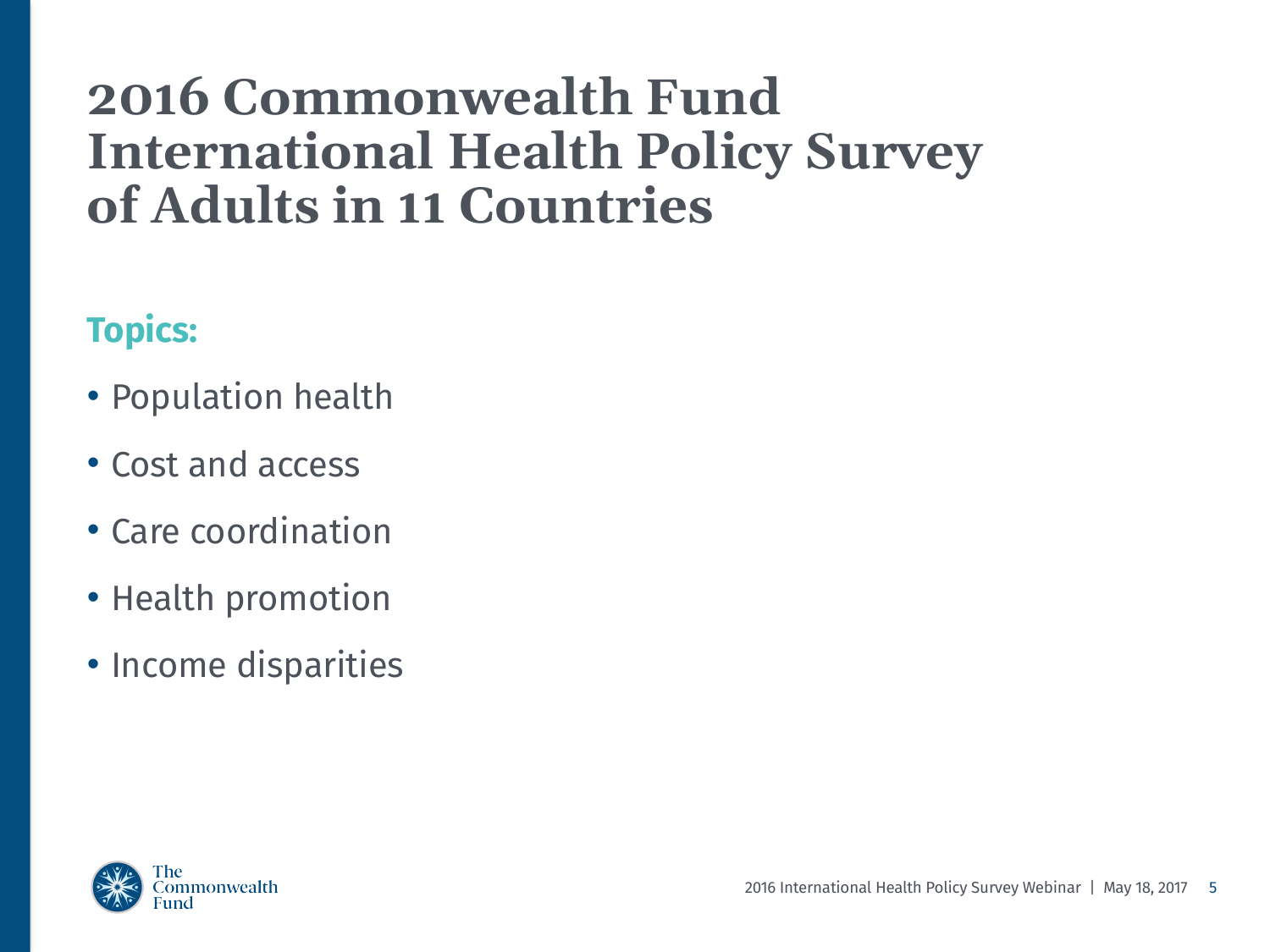

# 2016 Commonwealth Fund International Health Policy Survey of Adults in 11 Countries
Topics:
Population health
Cost and access
Care coordination
Health promotion
Income disparities
2016 International Health Policy Survey Webinar  |  May 18, 2017